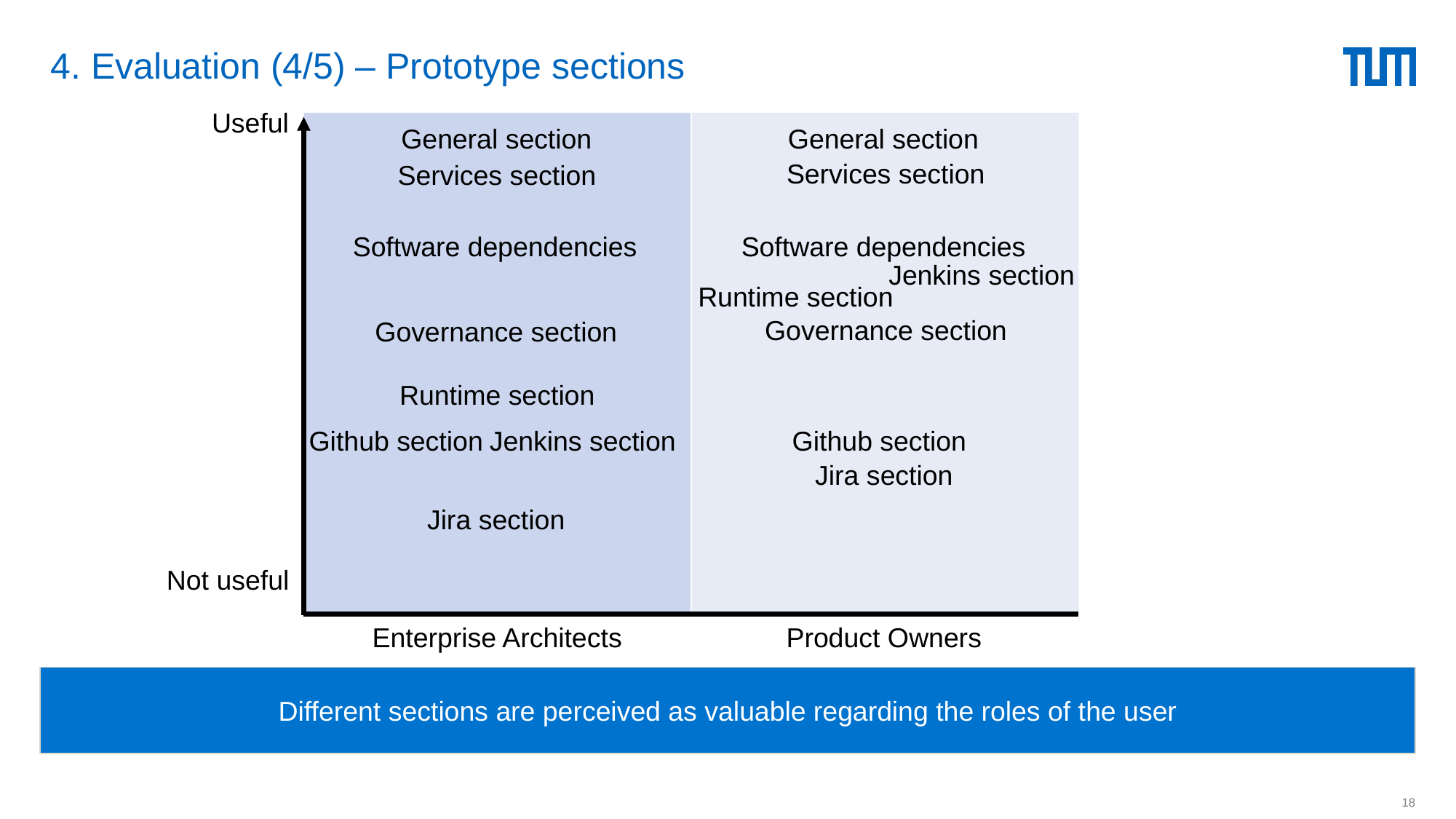

# 4. Evaluation (4/5) – Prototype sections
Useful

General section
General section
Services section
Services section
Software dependencies
Software dependencies
Jenkins section
Runtime section
Governance section
Governance section
Runtime section
Jenkins section
Github section
Github section
Jira section
Jira section
Not useful
Enterprise Architects
Product Owners
Jira section
Different sections are perceived as valuable regarding the roles of the user
18